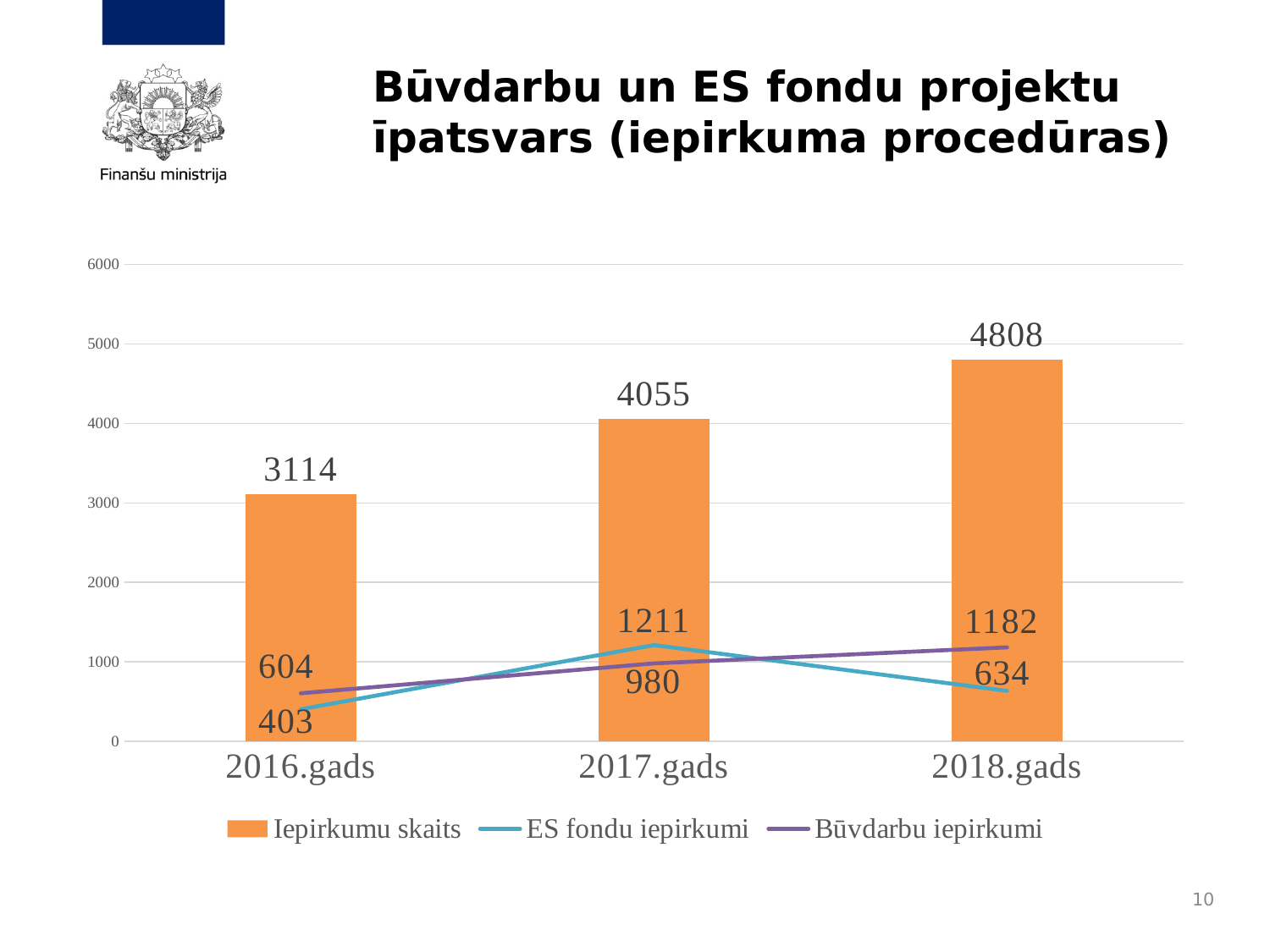

# Būvdarbu un ES fondu projektu īpatsvars (iepirkuma procedūras)

### Chart

| Category | Iepirkumu skaits | ES fondu iepirkumi | Būvdarbu iepirkumi |
|---|---|---|---|
| 2016.gads | 3114.0 | 403.0 | 604.0 |
| 2017.gads | 4055.0 | 1211.0 | 980.0 |
| 2018.gads | 4808.0 | 634.0 | 1182.0 |

10